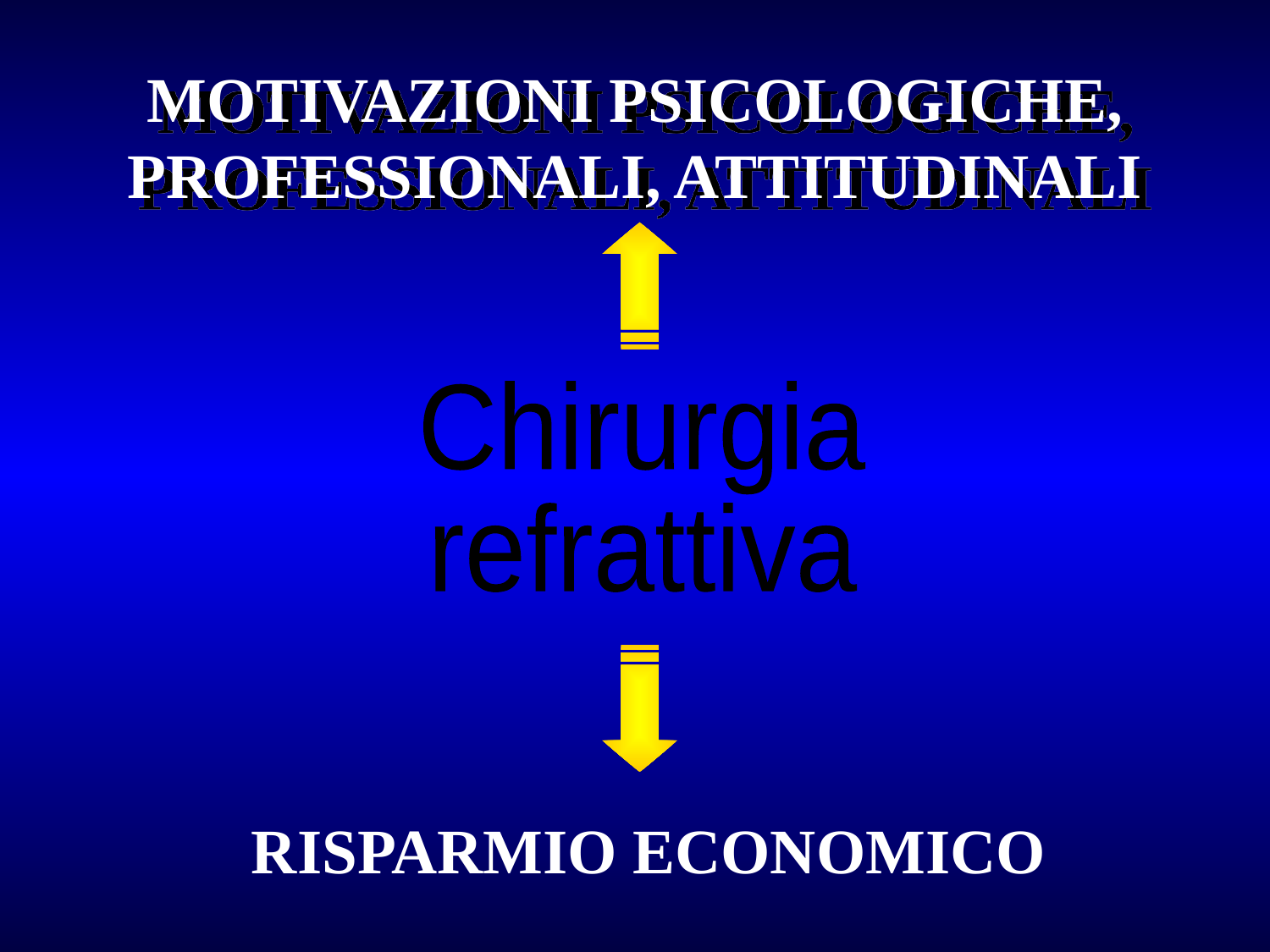

MOTIVAZIONI PSICOLOGICHE, PROFESSIONALI, ATTITUDINALI

Chirurgia
refrattiva

RISPARMIO ECONOMICO